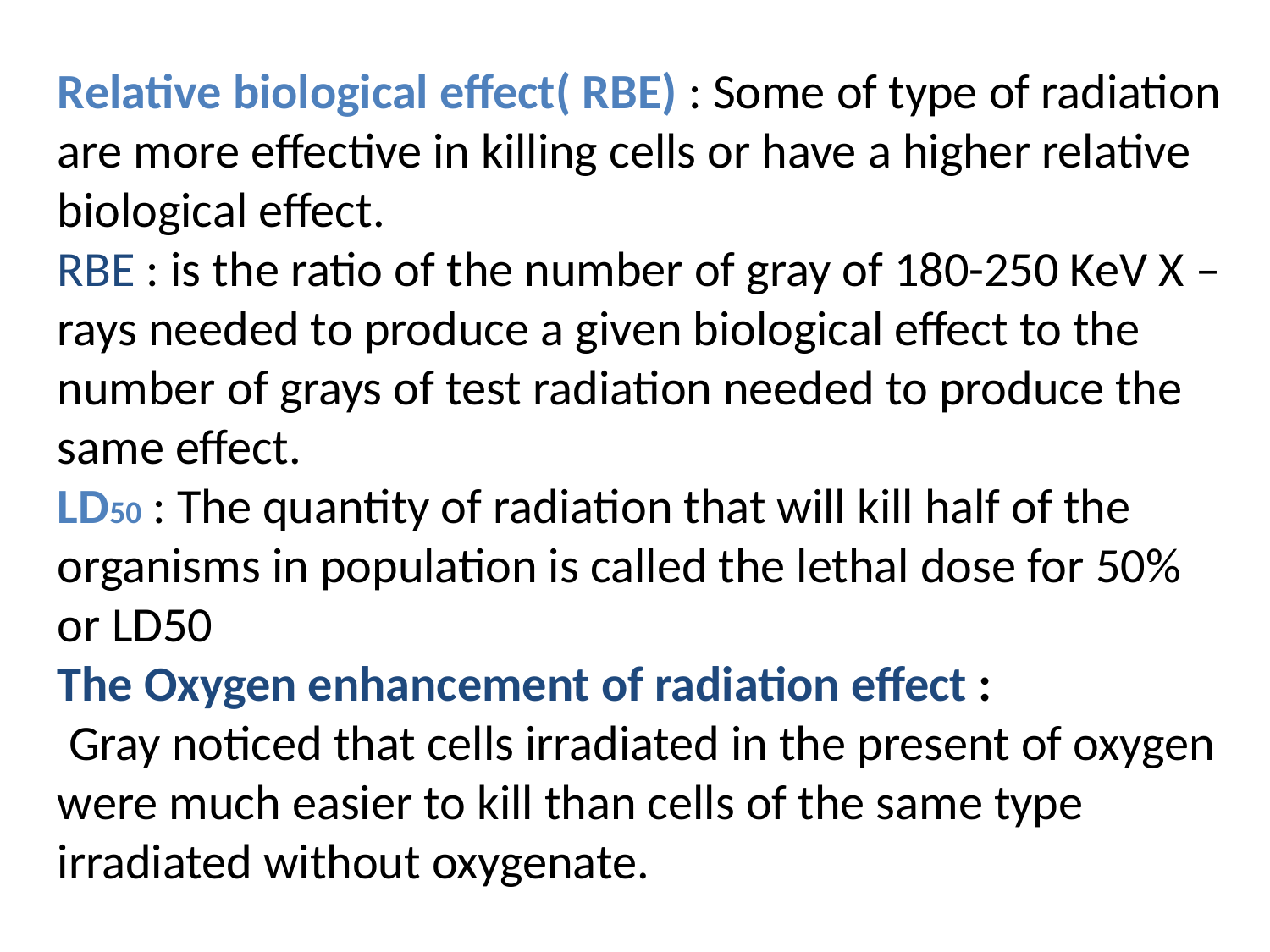

Relative biological effect( RBE) : Some of type of radiation are more effective in killing cells or have a higher relative biological effect.
RBE : is the ratio of the number of gray of 180-250 KeV X – rays needed to produce a given biological effect to the number of grays of test radiation needed to produce the same effect.
LD50 : The quantity of radiation that will kill half of the organisms in population is called the lethal dose for 50% or LD50
The Oxygen enhancement of radiation effect :
 Gray noticed that cells irradiated in the present of oxygen were much easier to kill than cells of the same type irradiated without oxygenate.